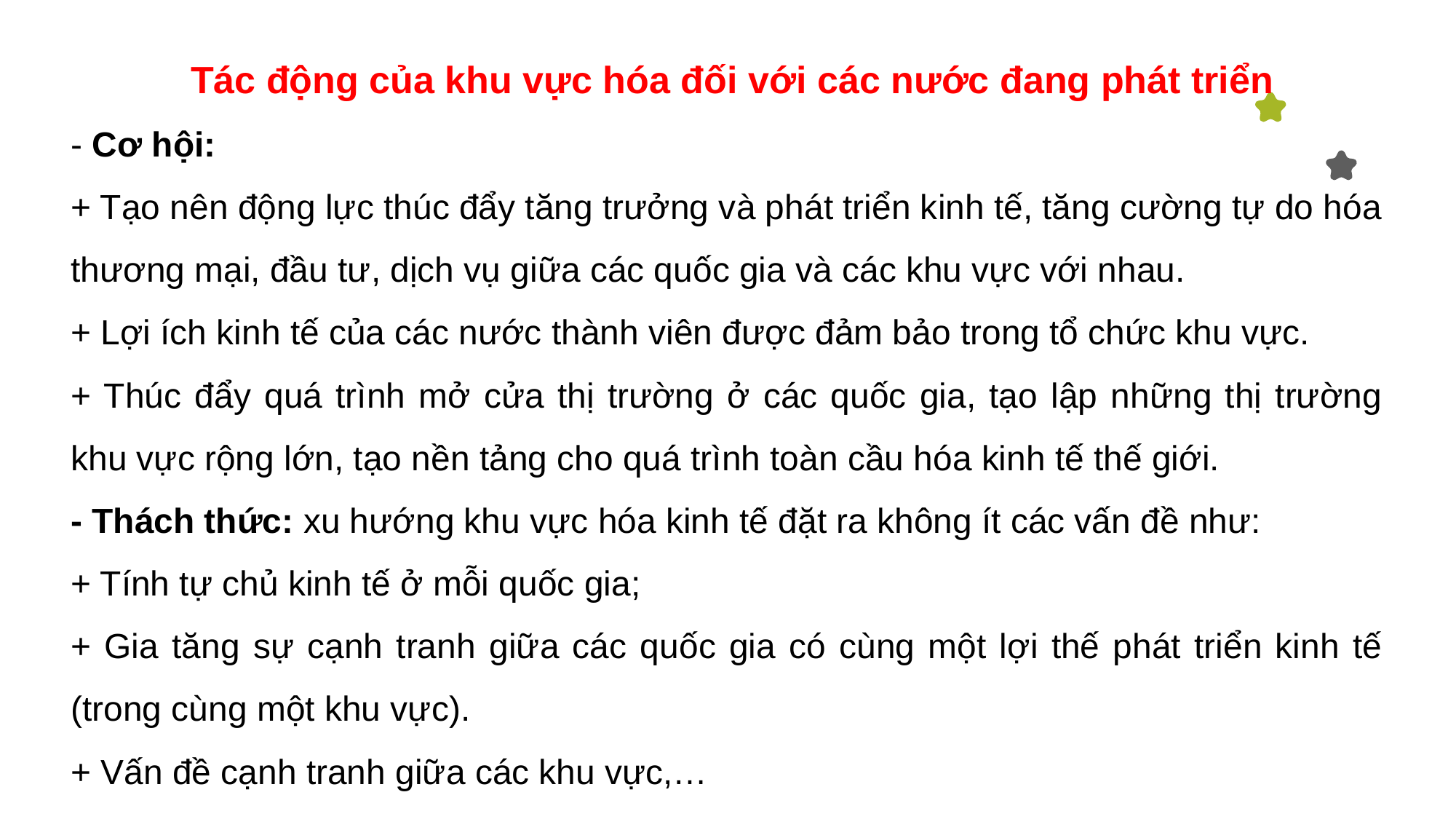

Tác động của khu vực hóa đối với các nước đang phát triển
- Cơ hội:
+ Tạo nên động lực thúc đẩy tăng trưởng và phát triển kinh tế, tăng cường tự do hóa thương mại, đầu tư, dịch vụ giữa các quốc gia và các khu vực với nhau.
+ Lợi ích kinh tế của các nước thành viên được đảm bảo trong tổ chức khu vực.
+ Thúc đẩy quá trình mở cửa thị trường ở các quốc gia, tạo lập những thị trường khu vực rộng lớn, tạo nền tảng cho quá trình toàn cầu hóa kinh tế thế giới.
- Thách thức: xu hướng khu vực hóa kinh tế đặt ra không ít các vấn đề như:
+ Tính tự chủ kinh tế ở mỗi quốc gia;
+ Gia tăng sự cạnh tranh giữa các quốc gia có cùng một lợi thế phát triển kinh tế (trong cùng một khu vực).
+ Vấn đề cạnh tranh giữa các khu vực,…